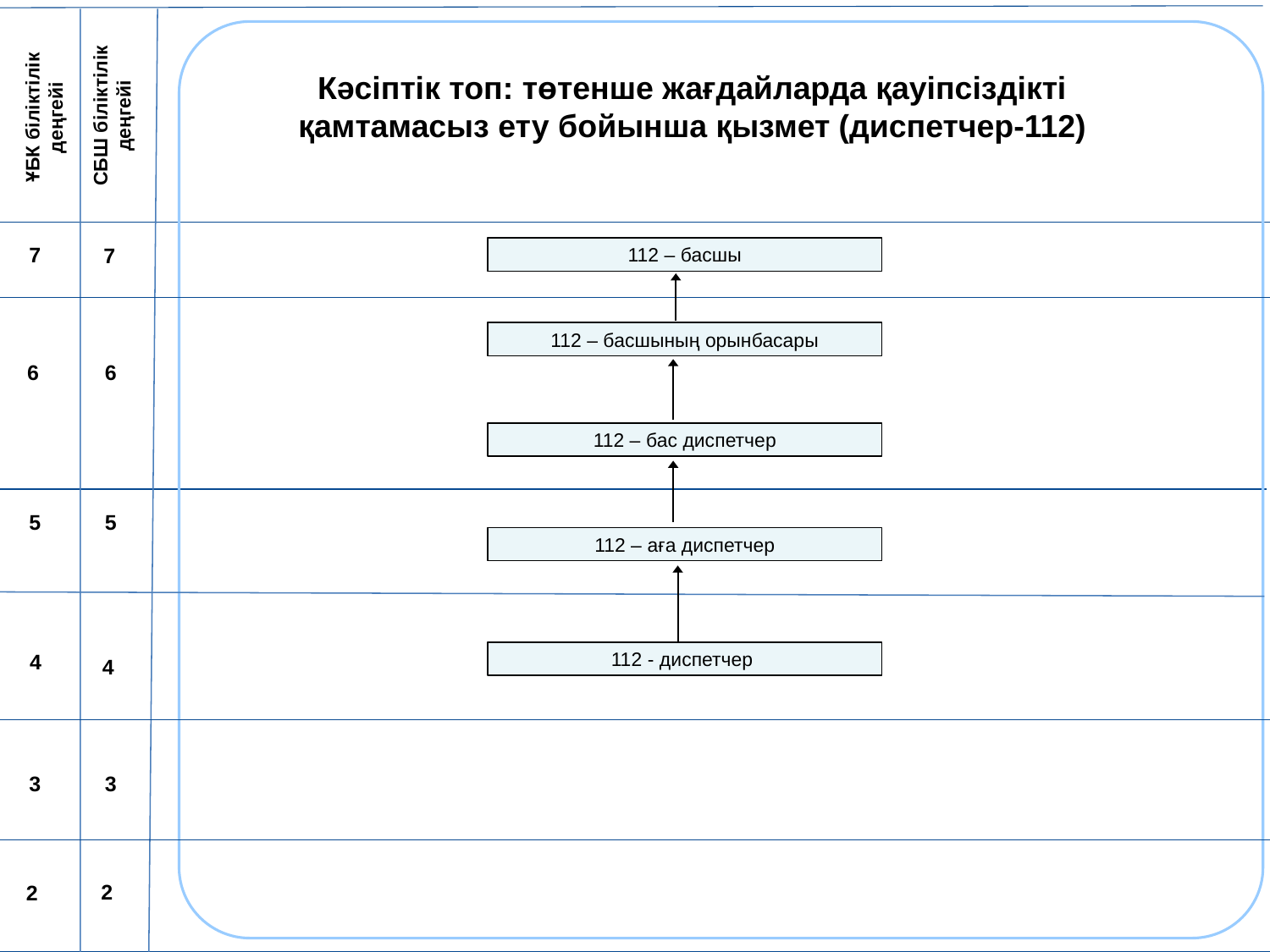

ҰБК біліктілік деңгейі
СБШ біліктілік деңгейі

Кәсіптік топ: төтенше жағдайларда қауіпсіздікті қамтамасыз ету бойынша қызмет (диспетчер-112)
7
7
112 – басшы
112 – басшының орынбасары
6
6
112 – бас диспетчер
5
5
112 – аға диспетчер
112 - диспетчер
4
4
3
3
2
2